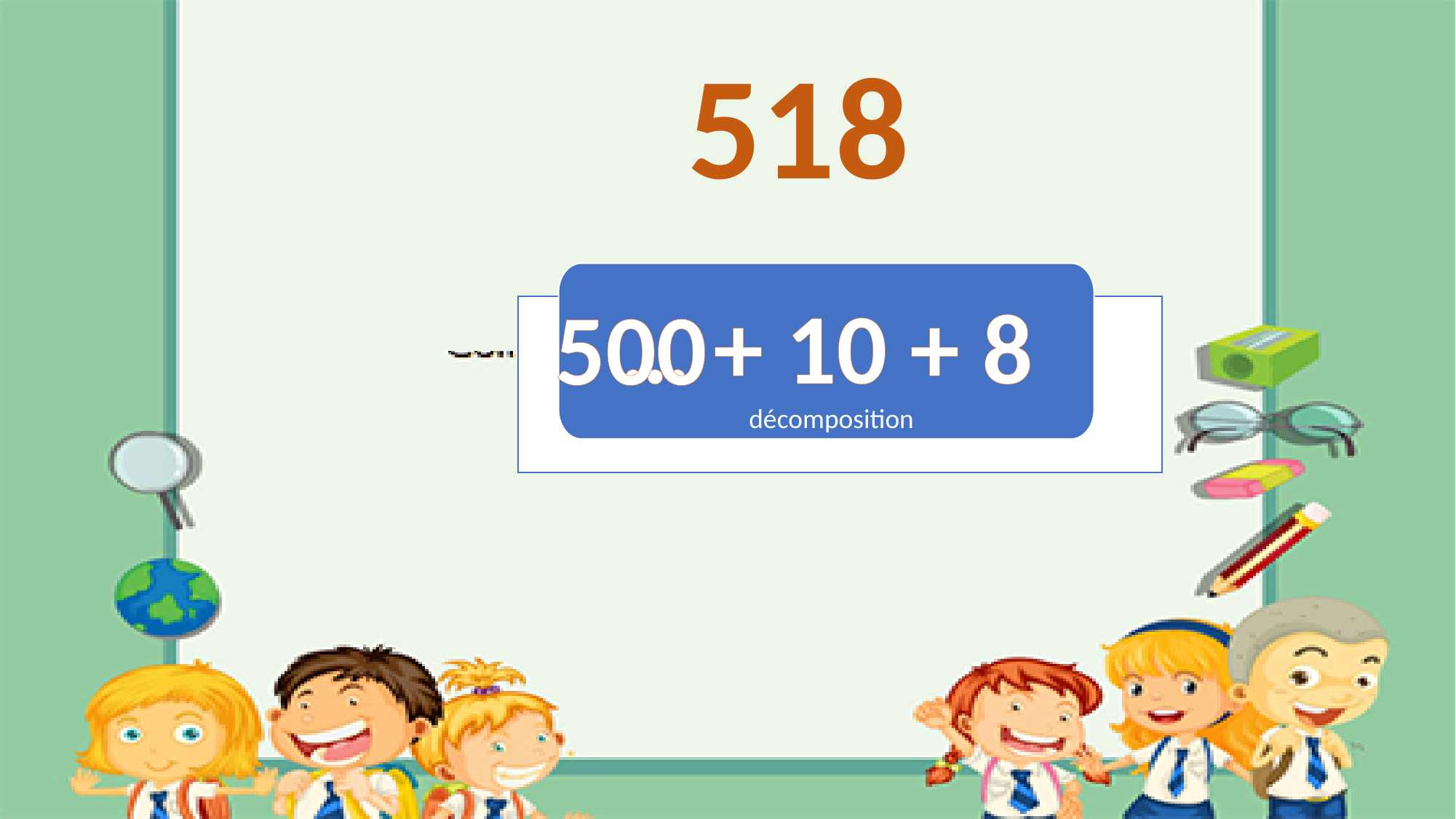

518

… + 10 + 8
500

décomposition